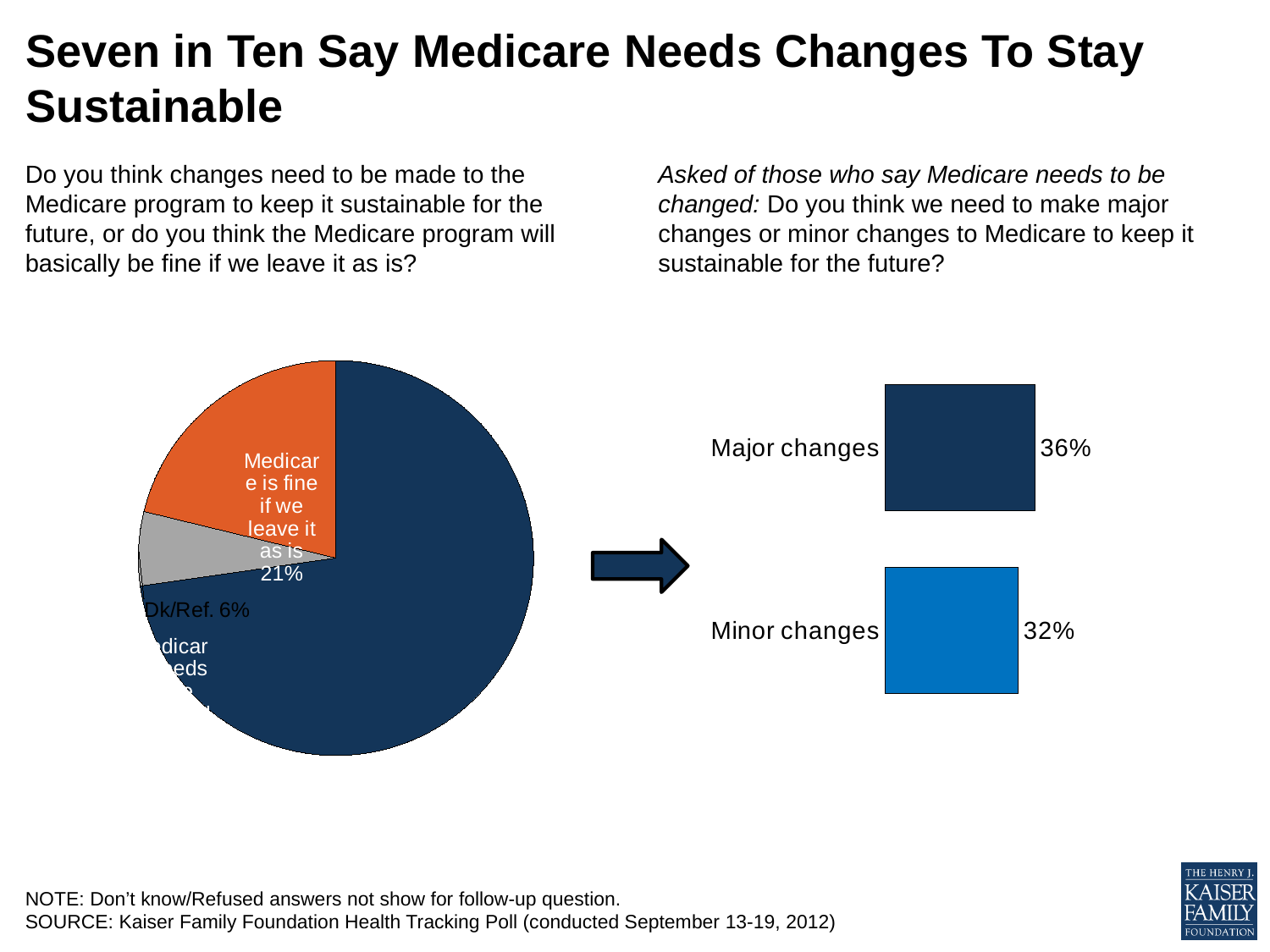

# Seven in Ten Say Medicare Needs Changes To Stay Sustainable
Do you think changes need to be made to the Medicare program to keep it sustainable for the future, or do you think the Medicare program will basically be fine if we leave it as is?
Asked of those who say Medicare needs to be changed: Do you think we need to make major changes or minor changes to Medicare to keep it sustainable for the future?

### Chart

| Category | Column1 |
|---|---|
| Medicare needs to be changed to keep it sustainable | 0.72 |
| Dk/Ref. | 0.06 |
| Medicare is fine if we leave it as is | 0.21 |

### Chart

| Category | Column1 |
|---|---|
| Minor changes | 0.32 |
| Major changes | 0.36 |
NOTE: Don’t know/Refused answers not show for follow-up question.
SOURCE: Kaiser Family Foundation Health Tracking Poll (conducted September 13-19, 2012)